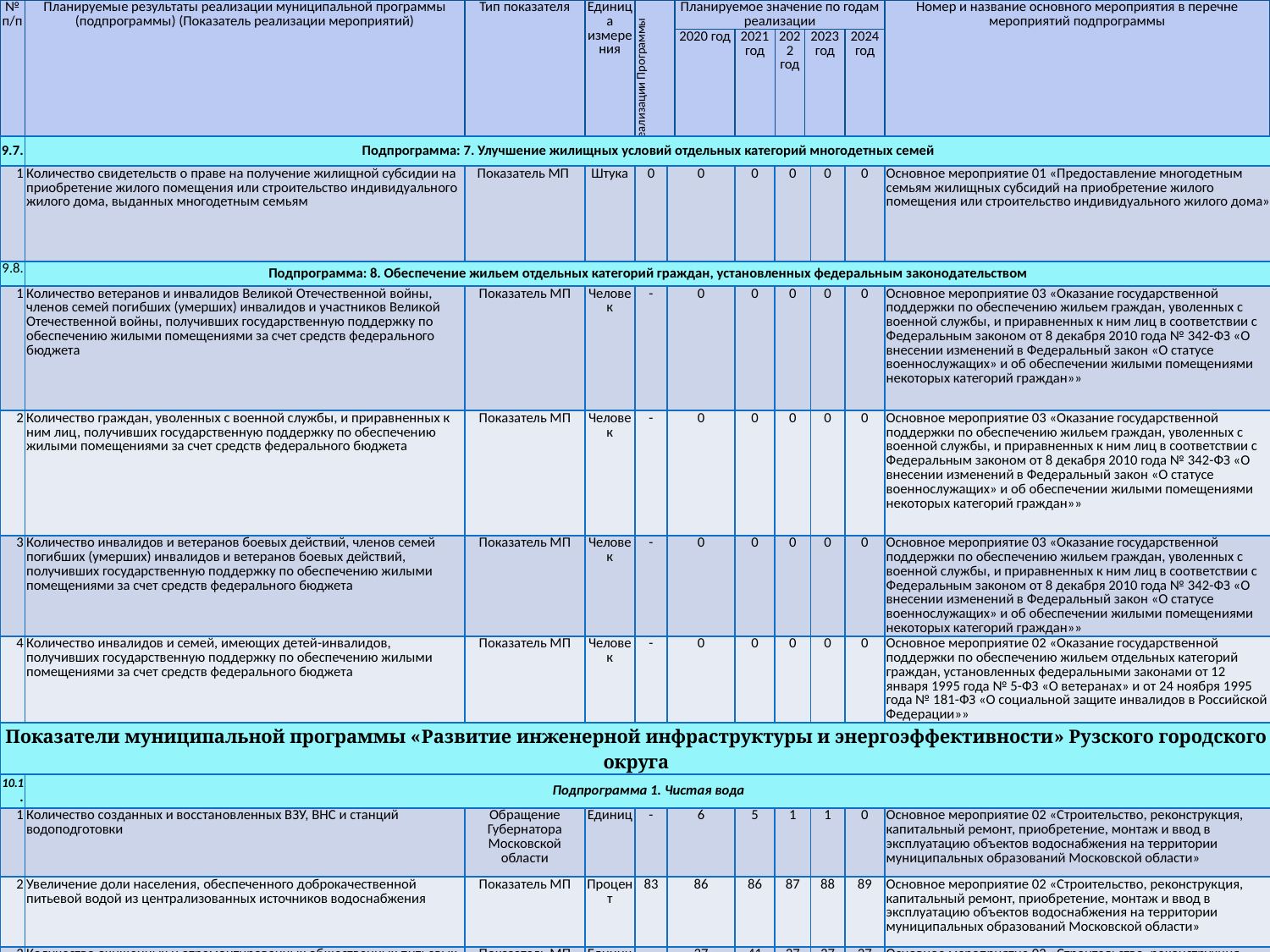

| № п/п | Планируемые результаты реализации муниципальной программы (подпрограммы) (Показатель реализации мероприятий) | Тип показателя | Единица измерения | Базовое значение показателя на начало реализации Программы | Планируемое значение по годам реализации |  |  |  |  | Номер и название основного мероприятия в перечне мероприятий подпрограммы |
| --- | --- | --- | --- | --- | --- | --- | --- | --- | --- | --- |
|  |  |  |  |  | 2020 год | 2021 год | 2022 год | 2023 год | 2024 год |  |
| 1 | 2 | 3 | 4 | 5 | 6 | 7 | 8 | 9 | 10 | 11 |
| 9.7. | Подпрограмма: 7. Улучшение жилищных условий отдельных категорий многодетных семей |  |  |  |  |  |  |  |  |  |
| --- | --- | --- | --- | --- | --- | --- | --- | --- | --- | --- |
| 1 | Количество свидетельств о праве на получение жилищной субсидии на приобретение жилого помещения или строительство индивидуального жилого дома, выданных многодетным семьям | Показатель МП | Штука | 0 | 0 | 0 | 0 | 0 | 0 | Основное мероприятие 01 «Предоставление многодетным семьям жилищных субсидий на приобретение жилого помещения или строительство индивидуального жилого дома» |
| 9.8. | Подпрограмма: 8. Обеспечение жильем отдельных категорий граждан, установленных федеральным законодательством |  |  |  |  |  |  |  |  |  |
| 1 | Количество ветеранов и инвалидов Великой Отечественной войны, членов семей погибших (умерших) инвалидов и участников Великой Отечественной войны, получивших государственную поддержку по обеспечению жилыми помещениями за счет средств федерального бюджета | Показатель МП | Человек | - | 0 | 0 | 0 | 0 | 0 | Основное мероприятие 03 «Оказание государственной поддержки по обеспечению жильем граждан, уволенных с военной службы, и приравненных к ним лиц в соответствии с Федеральным законом от 8 декабря 2010 года № 342-ФЗ «О внесении изменений в Федеральный закон «О статусе военнослужащих» и об обеспечении жилыми помещениями некоторых категорий граждан»» |
| 2 | Количество граждан, уволенных с военной службы, и приравненных к ним лиц, получивших государственную поддержку по обеспечению жилыми помещениями за счет средств федерального бюджета | Показатель МП | Человек | - | 0 | 0 | 0 | 0 | 0 | Основное мероприятие 03 «Оказание государственной поддержки по обеспечению жильем граждан, уволенных с военной службы, и приравненных к ним лиц в соответствии с Федеральным законом от 8 декабря 2010 года № 342-ФЗ «О внесении изменений в Федеральный закон «О статусе военнослужащих» и об обеспечении жилыми помещениями некоторых категорий граждан»» |
| 3 | Количество инвалидов и ветеранов боевых действий, членов семей погибших (умерших) инвалидов и ветеранов боевых действий, получивших государственную поддержку по обеспечению жилыми помещениями за счет средств федерального бюджета | Показатель МП | Человек | - | 0 | 0 | 0 | 0 | 0 | Основное мероприятие 03 «Оказание государственной поддержки по обеспечению жильем граждан, уволенных с военной службы, и приравненных к ним лиц в соответствии с Федеральным законом от 8 декабря 2010 года № 342-ФЗ «О внесении изменений в Федеральный закон «О статусе военнослужащих» и об обеспечении жилыми помещениями некоторых категорий граждан»» |
| 4 | Количество инвалидов и семей, имеющих детей-инвалидов, получивших государственную поддержку по обеспечению жилыми помещениями за счет средств федерального бюджета | Показатель МП | Человек | - | 0 | 0 | 0 | 0 | 0 | Основное мероприятие 02 «Оказание государственной поддержки по обеспечению жильем отдельных категорий граждан, установленных федеральными законами от 12 января 1995 года № 5-ФЗ «О ветеранах» и от 24 ноября 1995 года № 181-ФЗ «О социальной защите инвалидов в Российской Федерации»» |
| Показатели муниципальной программы «Развитие инженерной инфраструктуры и энергоэффективности» Рузского городского округа |  |  |  |  |  |  |  |  |  |  |
| 10.1. | Подпрограмма 1. Чистая вода |  |  |  |  |  |  |  |  |  |
| 1 | Количество созданных и восстановленных ВЗУ, ВНС и станций водоподготовки | Обращение Губернатора Московской области | Единиц | - | 6 | 5 | 1 | 1 | 0 | Основное мероприятие 02 «Строительство, реконструкция, капитальный ремонт, приобретение, монтаж и ввод в эксплуатацию объектов водоснабжения на территории муниципальных образований Московской области» |
| 2 | Увеличение доли населения, обеспеченного доброкачественной питьевой водой из централизованных источников водоснабжения | Показатель МП | Процент | 83 | 86 | 86 | 87 | 88 | 89 | Основное мероприятие 02 «Строительство, реконструкция, капитальный ремонт, приобретение, монтаж и ввод в эксплуатацию объектов водоснабжения на территории муниципальных образований Московской области» |
| 3 | Количество очищенных и отремонтированных общественных питьевых колодцев | Показатель МП | Единица | - | 37 | 41 | 37 | 37 | 37 | Основное мероприятие 02 «Строительство, реконструкция, капитальный ремонт, приобретение, монтаж и ввод в эксплуатацию объектов водоснабжения на территории муниципальных образований Московской области» |
47